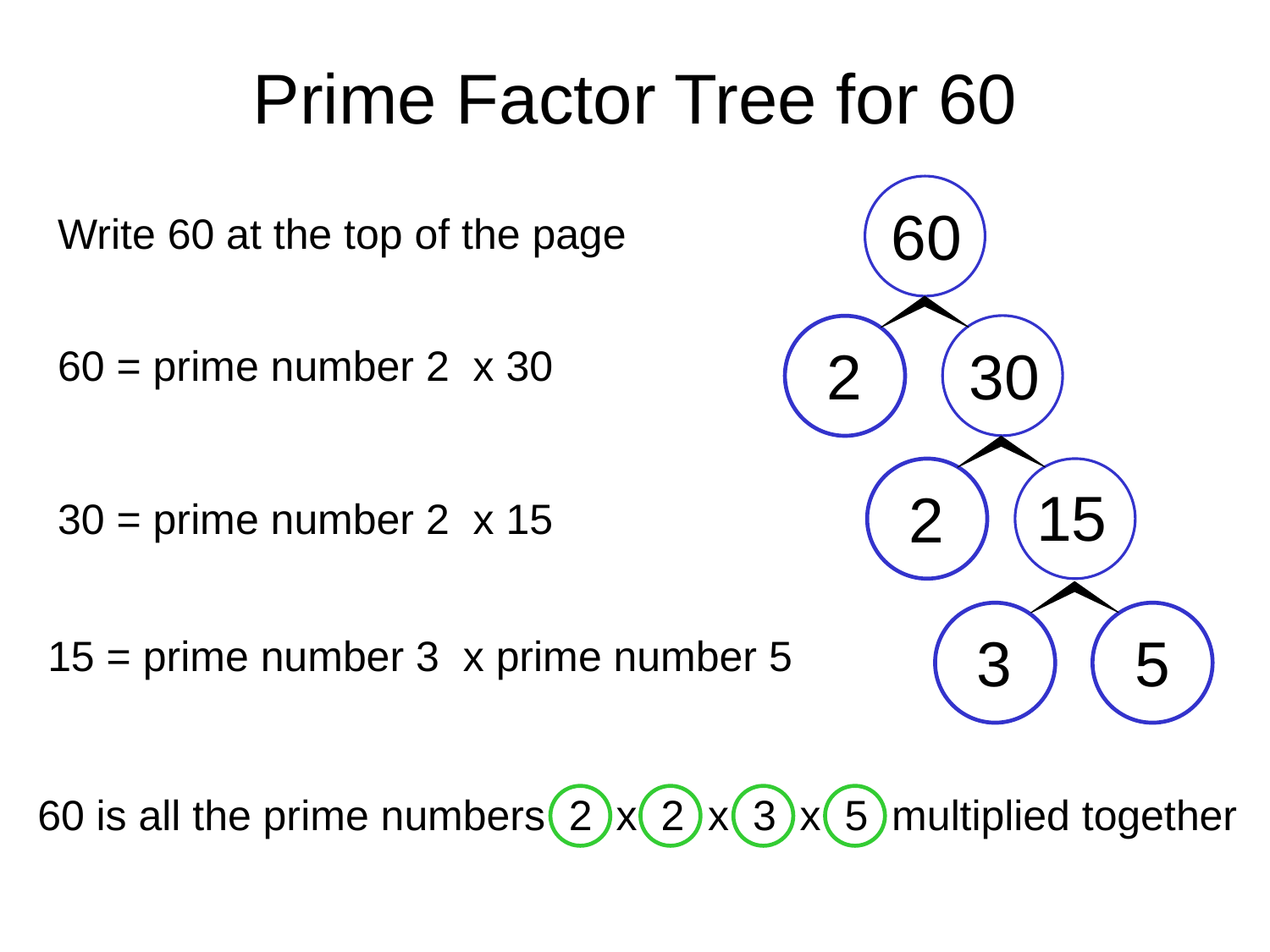

Prime Factor Tree for 60

60
Write 60 at the top of the page

30
2
60 = prime number 2  x 30

15
2
30 = prime number 2  x 15

3
5
15 = prime number 3  x prime number 5
60 is all the prime numbers  2  x  2  x  3  x  5  multiplied together